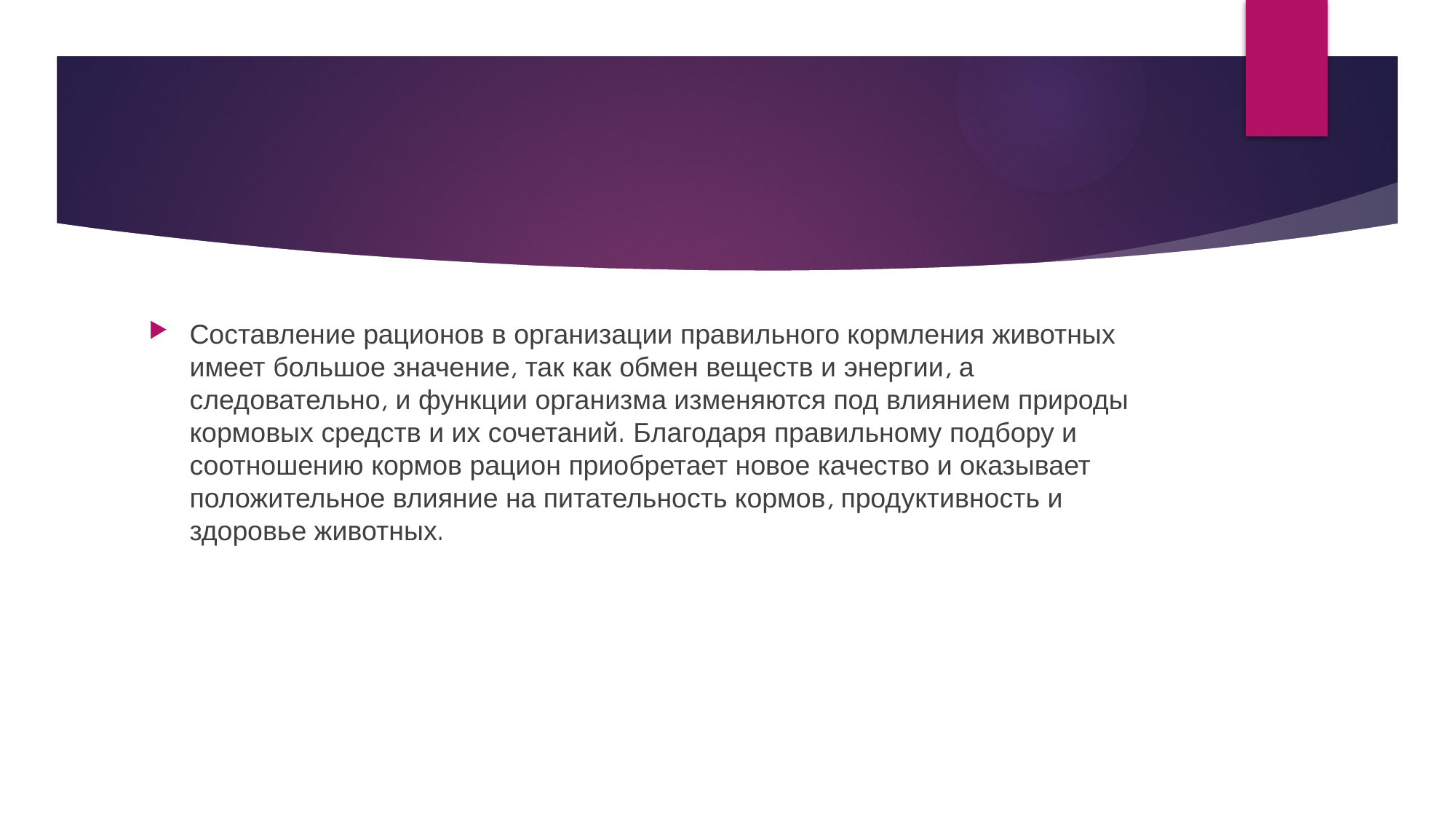

#
Составление рационов в организации правильного кормления животных имеет большое значение, так как обмен веществ и энергии, а следовательно, и функции организма изменяются под влиянием природы кормовых средств и их сочетаний. Благодаря правильному подбору и соотношению кормов рацион приобретает новое качество и оказывает положительное влияние на питательность кормов, продуктивность и здоровье животных.